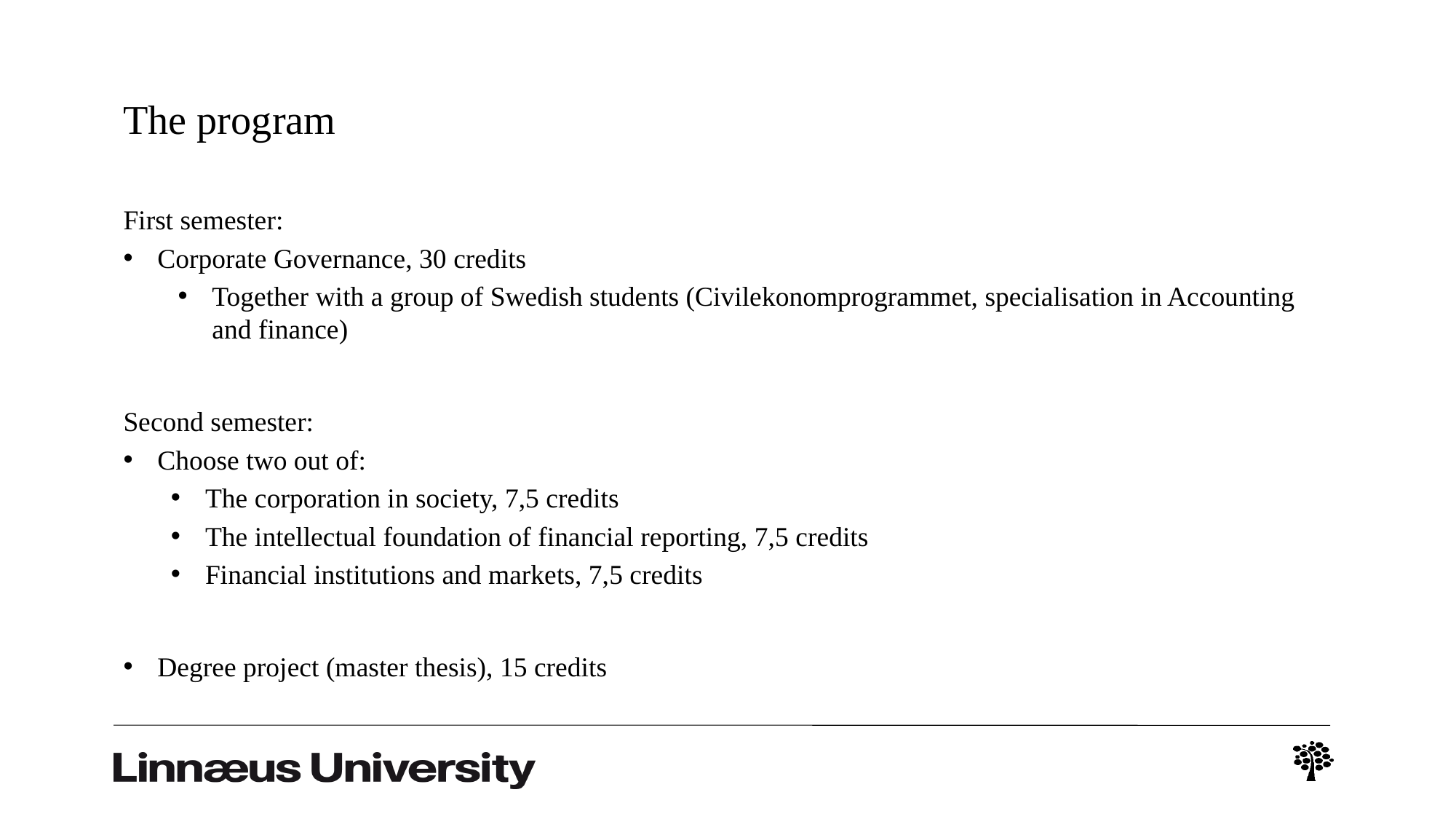

# The program
First semester:
Corporate Governance, 30 credits
Together with a group of Swedish students (Civilekonomprogrammet, specialisation in Accounting and finance)

Second semester:
Choose two out of:
The corporation in society, 7,5 credits
The intellectual foundation of financial reporting, 7,5 credits
Financial institutions and markets, 7,5 credits

Degree project (master thesis), 15 credits